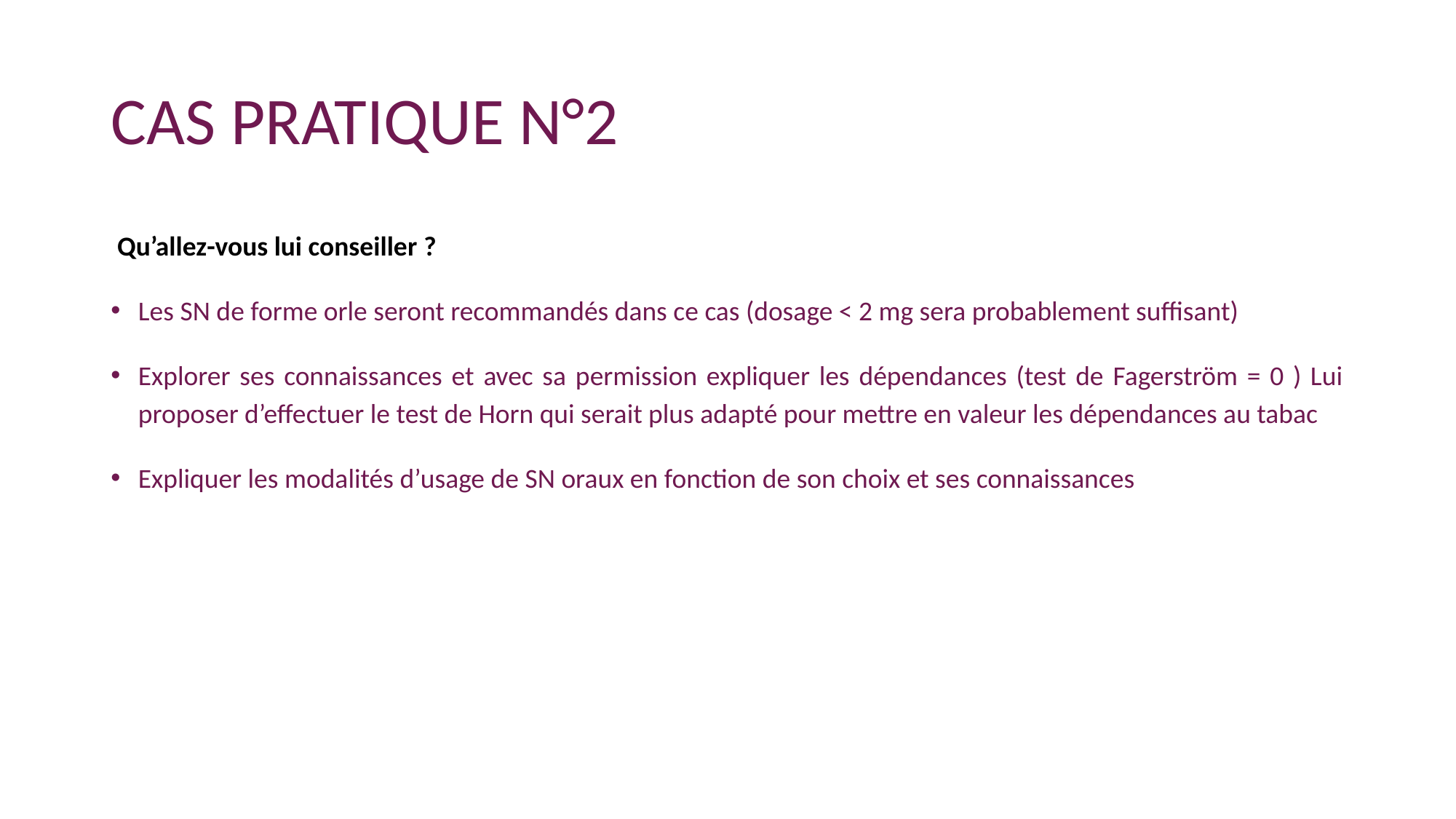

# CAS PRATIQUE N°2
 Qu’allez-vous lui conseiller ?
Les SN de forme orle seront recommandés dans ce cas (dosage < 2 mg sera probablement suffisant)
Explorer ses connaissances et avec sa permission expliquer les dépendances (test de Fagerström = 0 ) Lui proposer d’effectuer le test de Horn qui serait plus adapté pour mettre en valeur les dépendances au tabac
Expliquer les modalités d’usage de SN oraux en fonction de son choix et ses connaissances